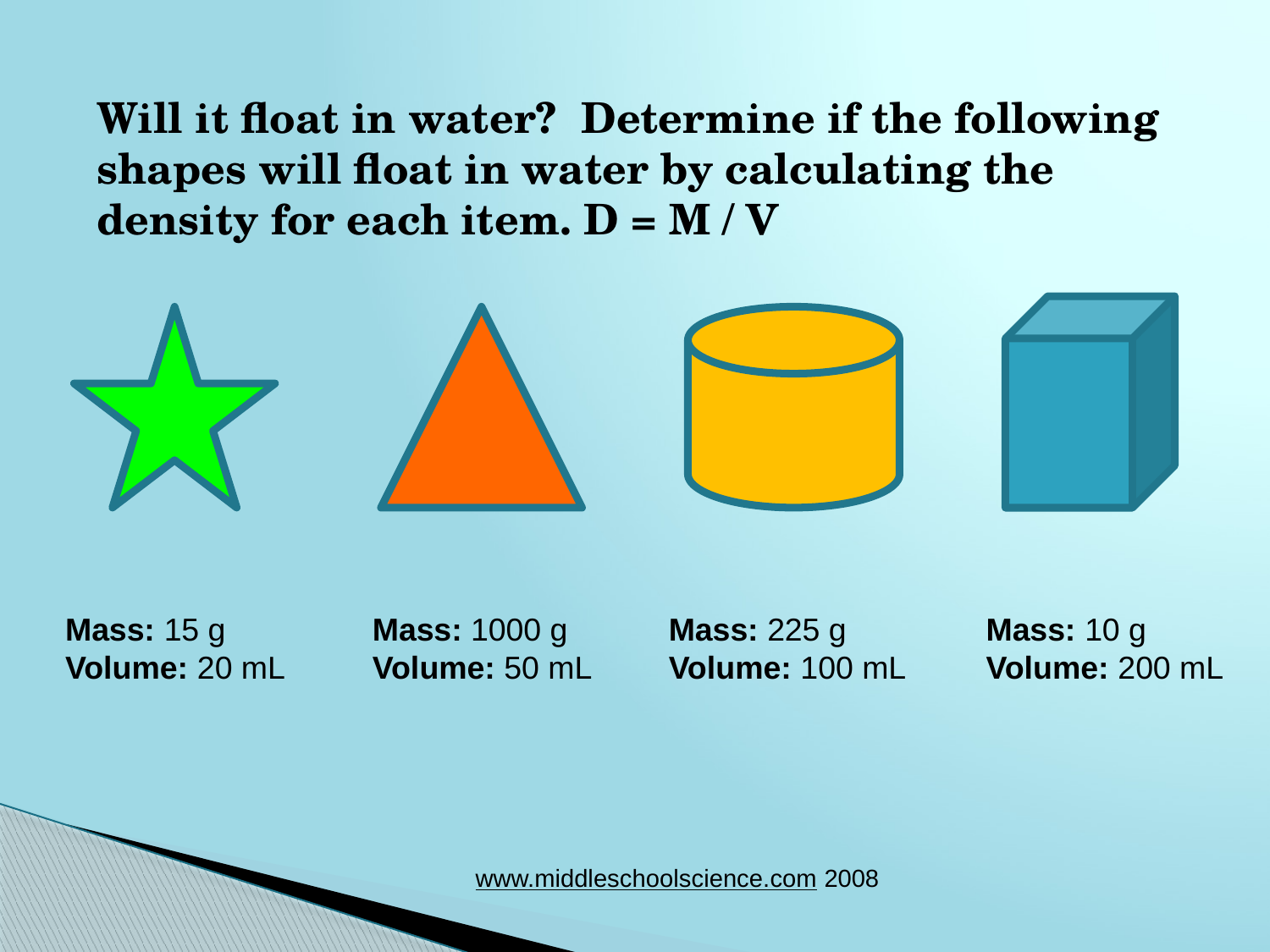

Will it float in water?  Determine if the following shapes will float in water by calculating the density for each item. D = M / V

Mass: 15 g
Volume: 20 mL
Mass: 1000 g
Volume: 50 mL
Mass: 225 g
Volume: 100 mL
Mass: 10 g
Volume: 200 mL
www.middleschoolscience.com 2008